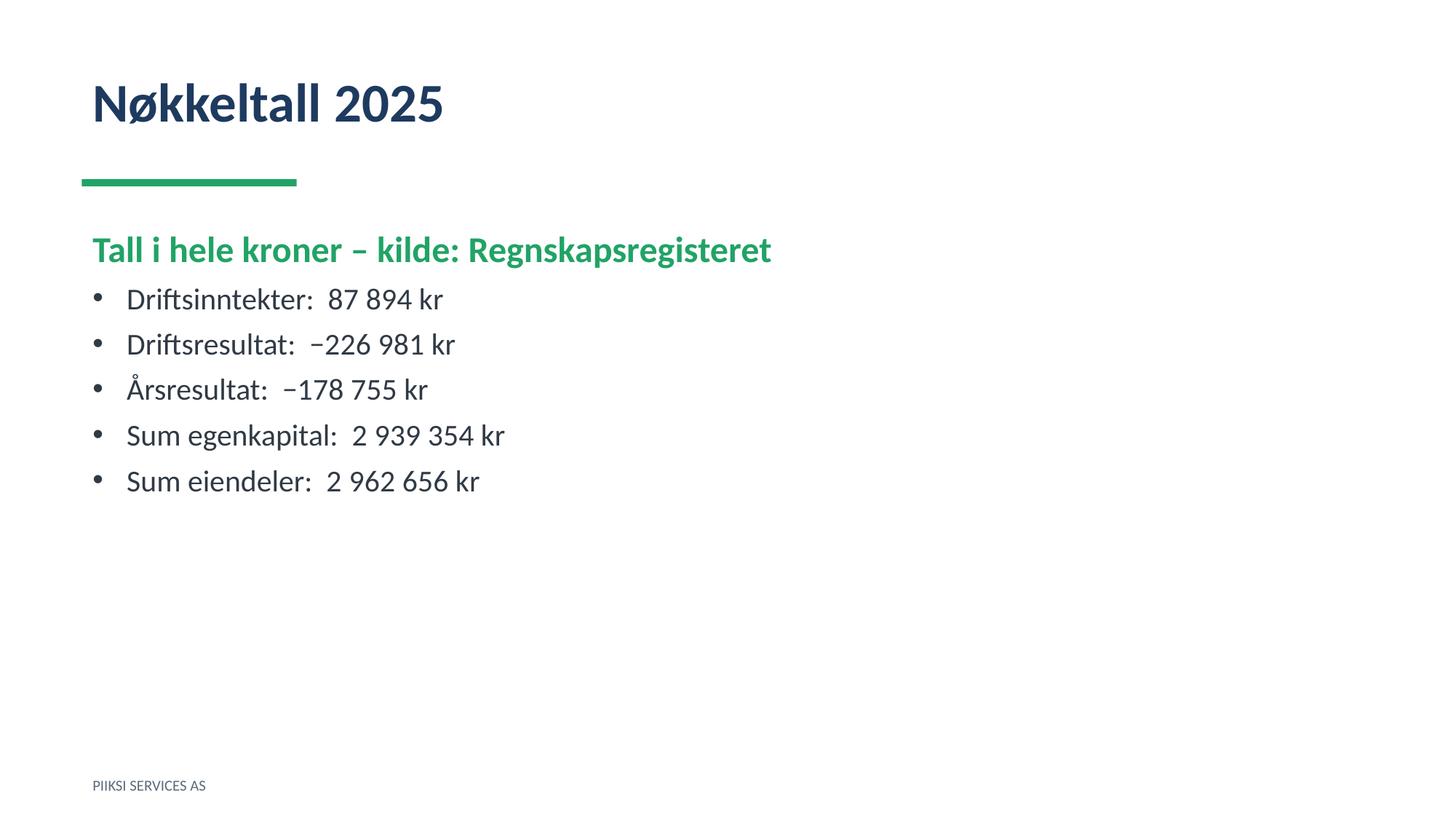

Nøkkeltall 2025

Tall i hele kroner – kilde: Regnskapsregisteret
Driftsinntekter:  87 894 kr
Driftsresultat:  −226 981 kr
Årsresultat:  −178 755 kr
Sum egenkapital:  2 939 354 kr
Sum eiendeler:  2 962 656 kr
PIIKSI SERVICES AS